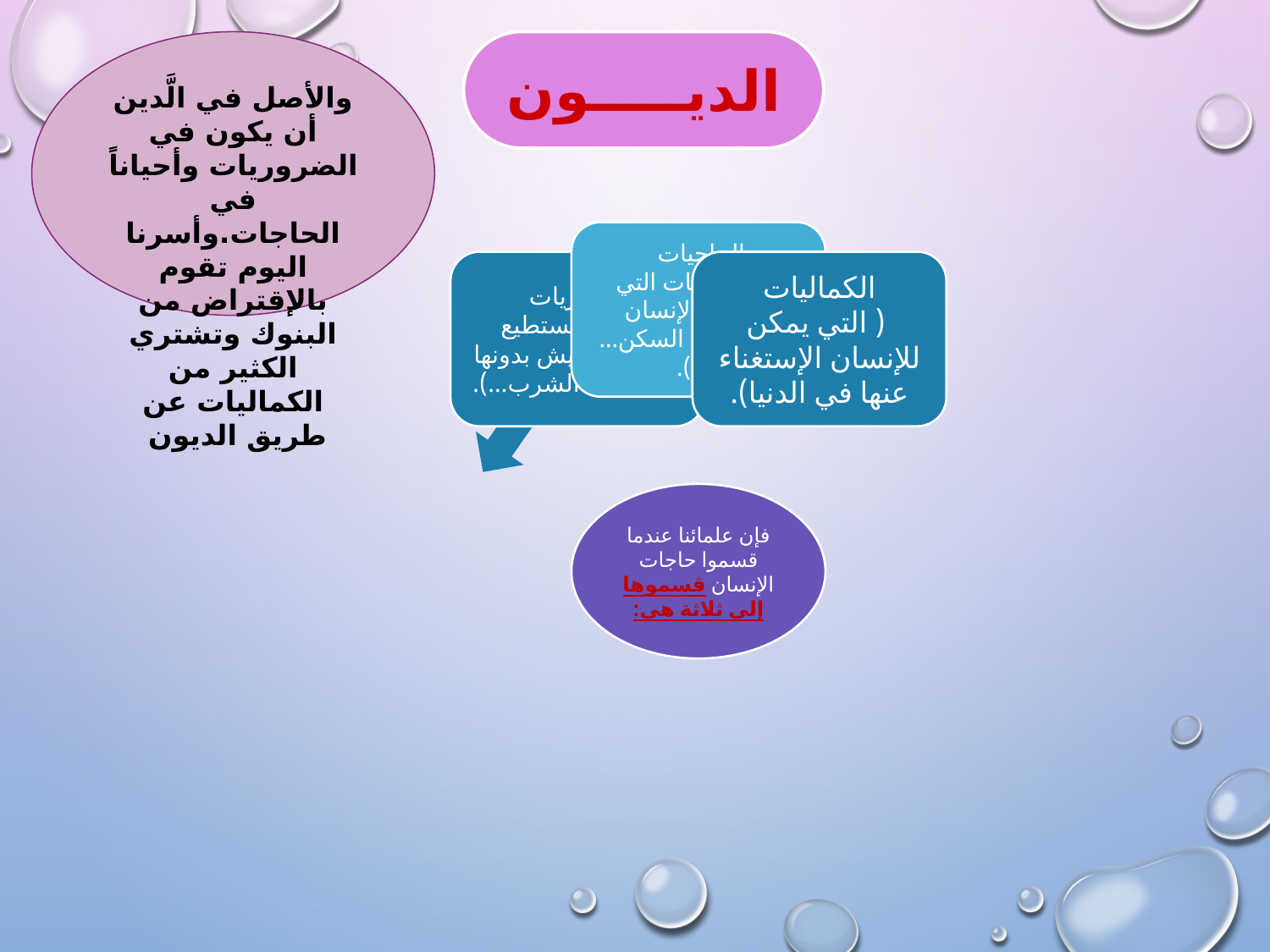

والأصل في الَّدين أن يكون في الضروريات وأحياناً في الحاجات.وأسرنا اليوم تقوم بالإقتراض من البنوك وتشتري الكثير من الكماليات عن طريق الديون
الديـــــون
الضروريات
الحاجيات
الكماليات